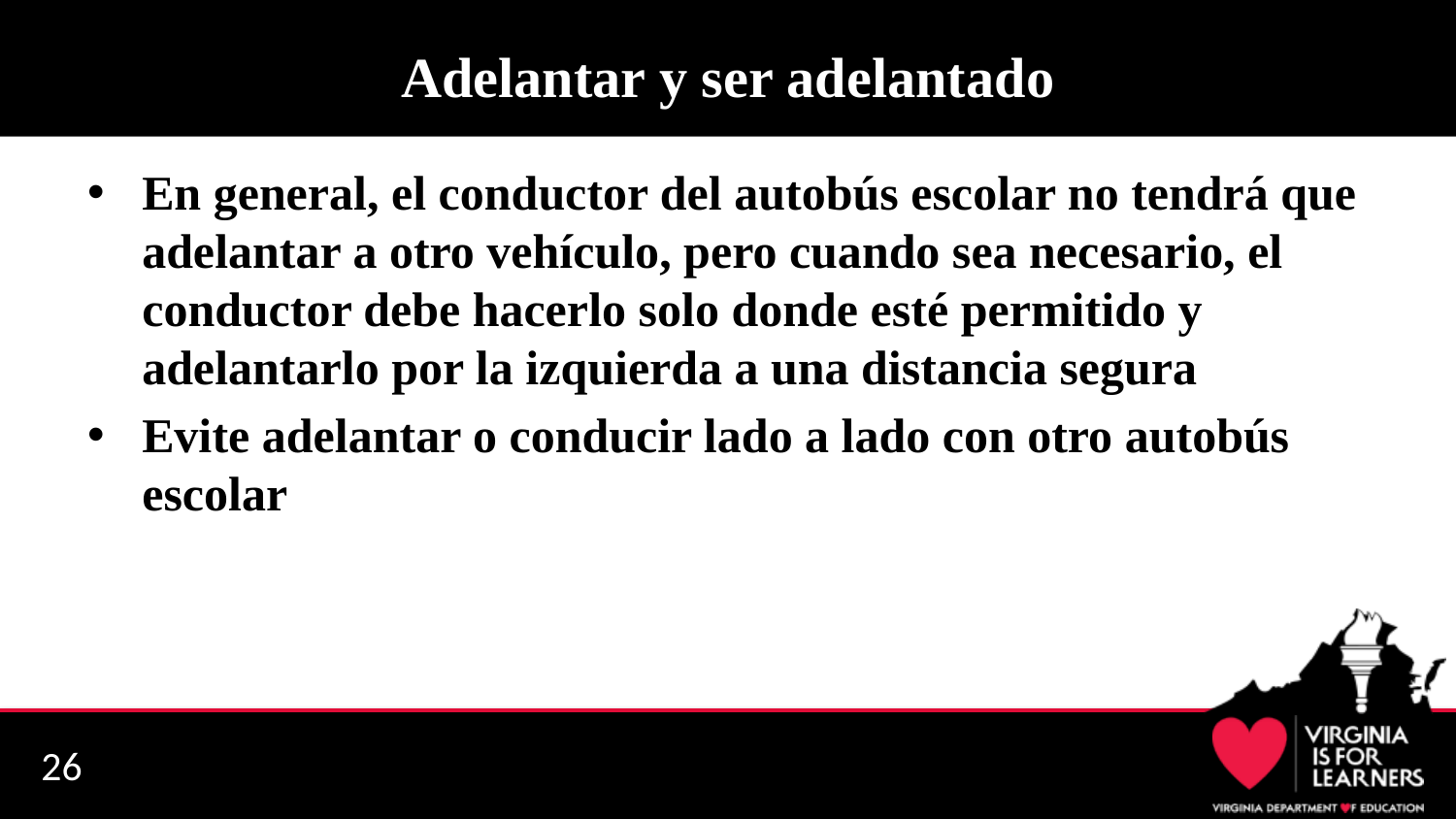

# Adelantar y ser adelantado
En general, el conductor del autobús escolar no tendrá que adelantar a otro vehículo, pero cuando sea necesario, el conductor debe hacerlo solo donde esté permitido y adelantarlo por la izquierda a una distancia segura
Evite adelantar o conducir lado a lado con otro autobús escolar